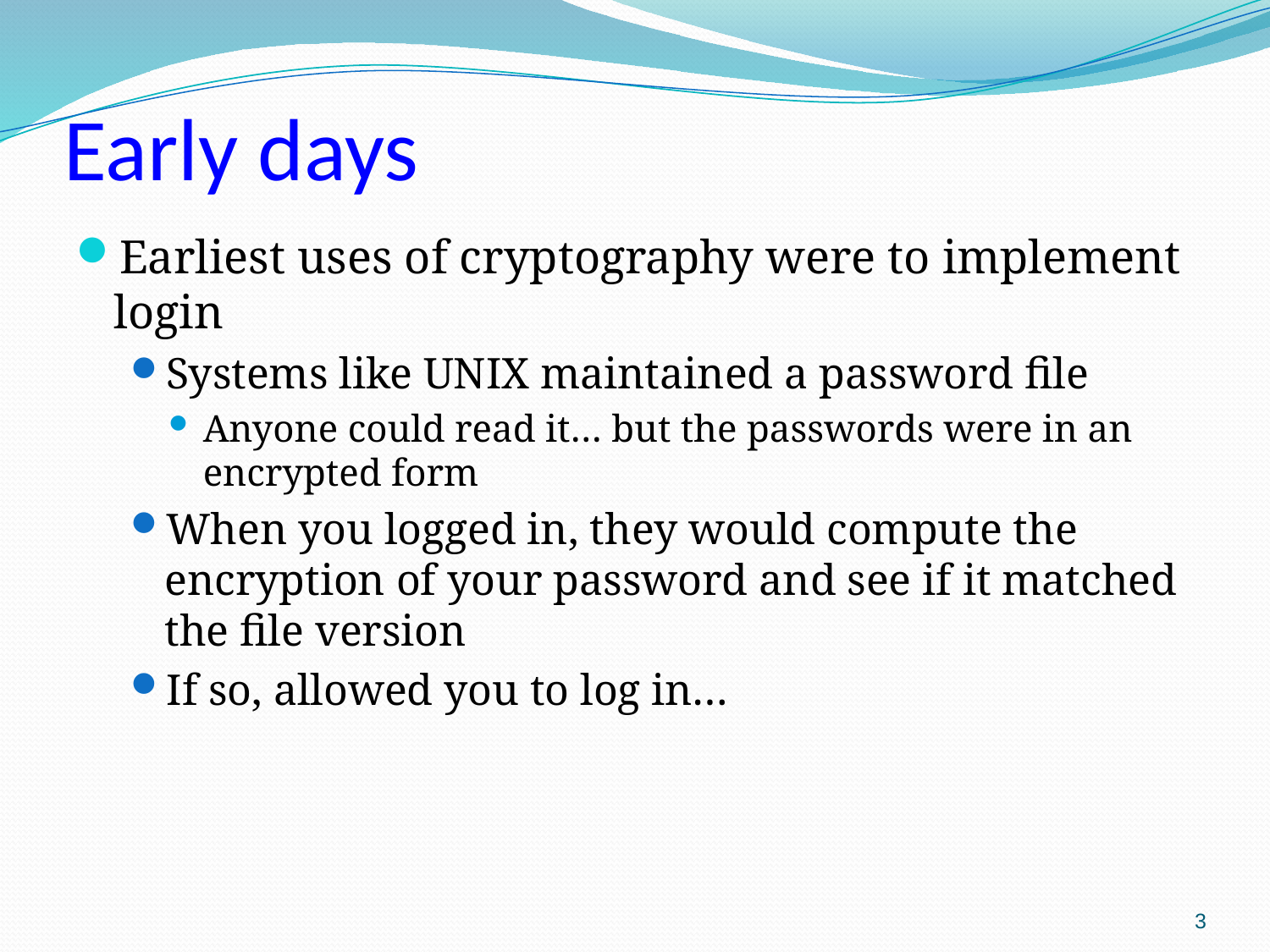

# Early days
Earliest uses of cryptography were to implement login
Systems like UNIX maintained a password file
Anyone could read it… but the passwords were in an encrypted form
When you logged in, they would compute the encryption of your password and see if it matched the file version
If so, allowed you to log in…
3